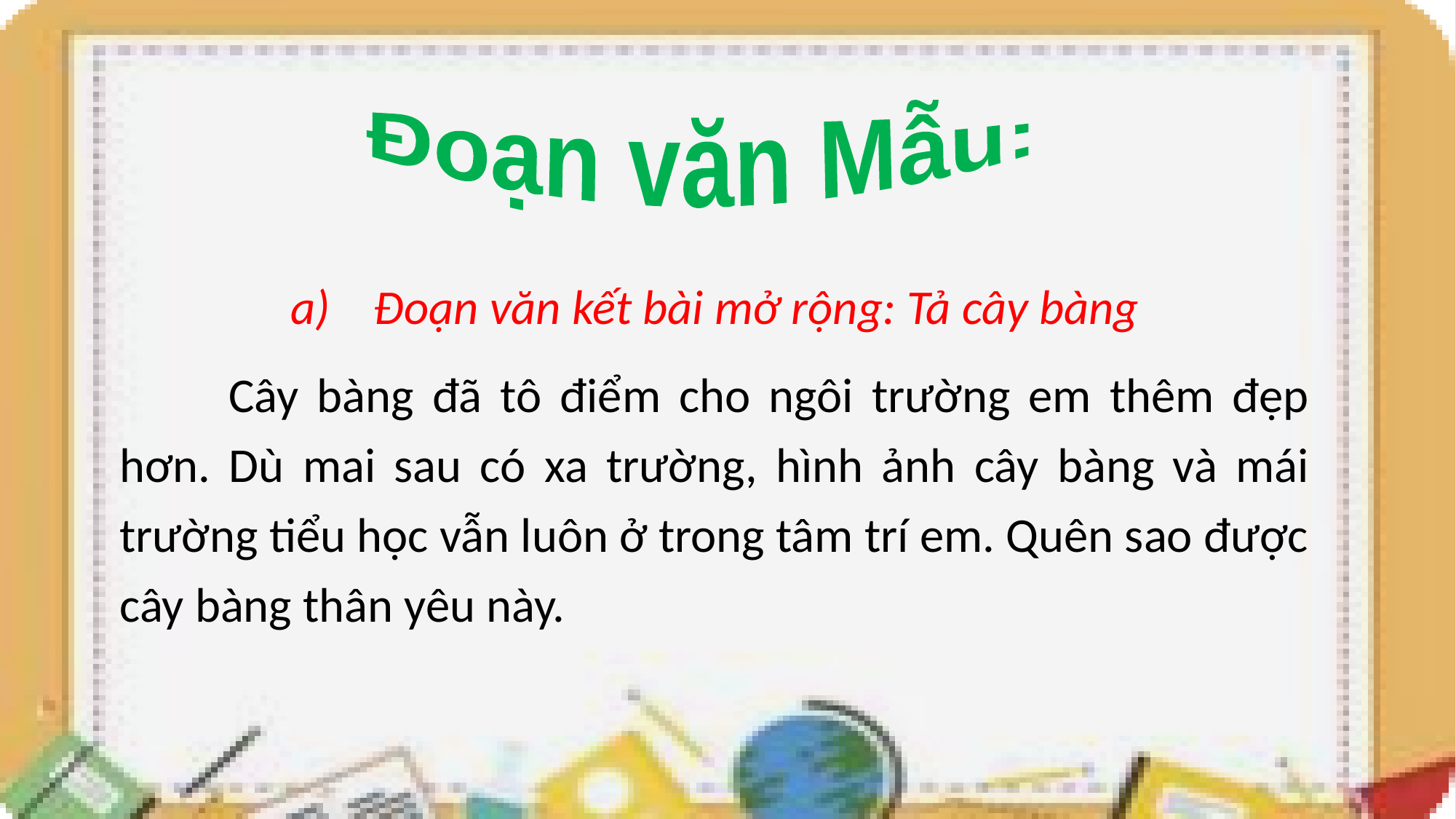

Đoạn văn Mẫu:
a)    Đoạn văn kết bài mở rộng: Tả cây bàng
	Cây bàng đã tô điểm cho ngôi trường em thêm đẹp hơn. Dù mai sau có xa trường, hình ảnh cây bàng và mái trường tiểu học vẫn luôn ở trong tâm trí em. Quên sao được cây bàng thân yêu này.